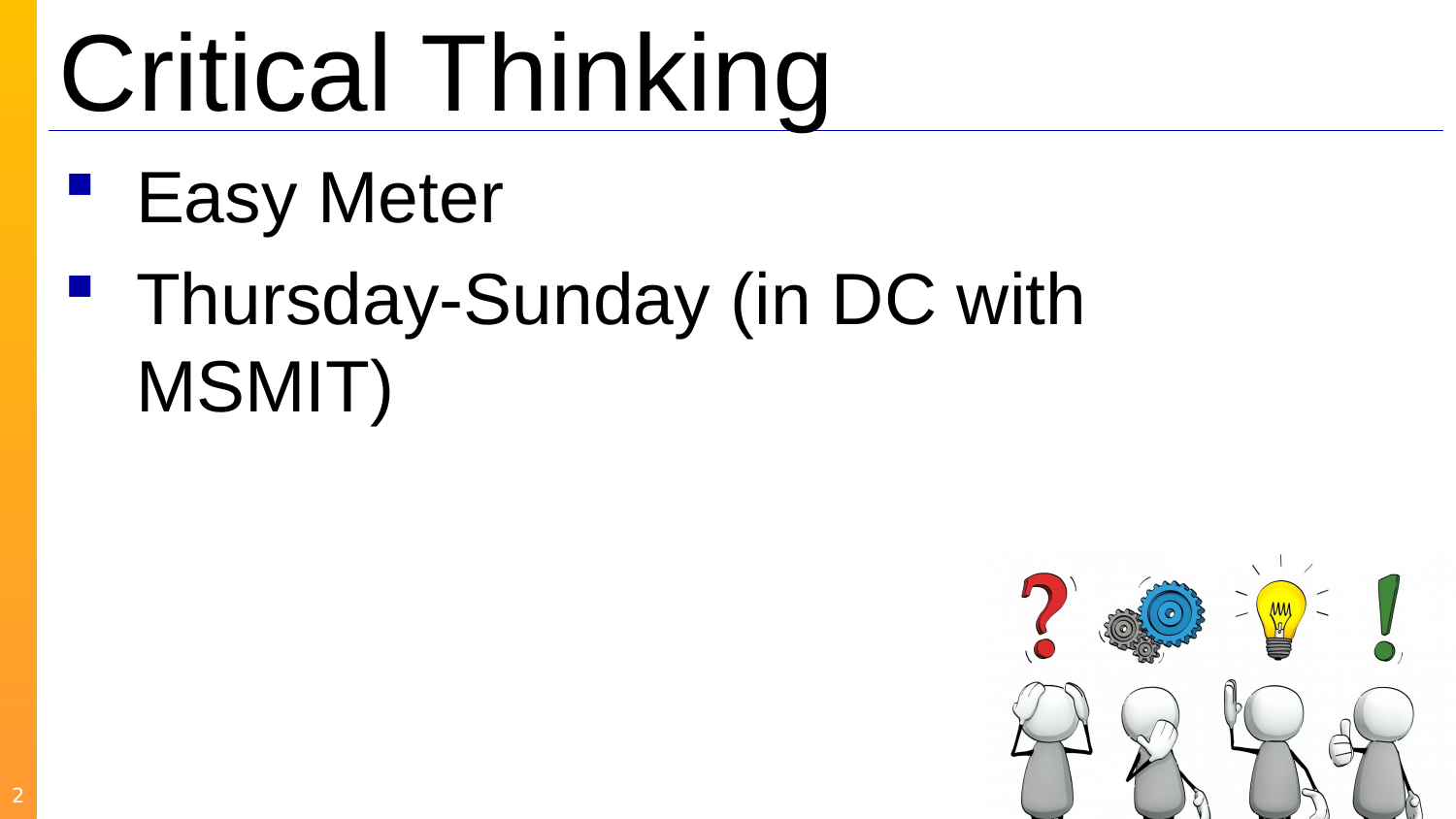

Easy Meter
Thursday-Sunday (in DC with MSMIT)
2